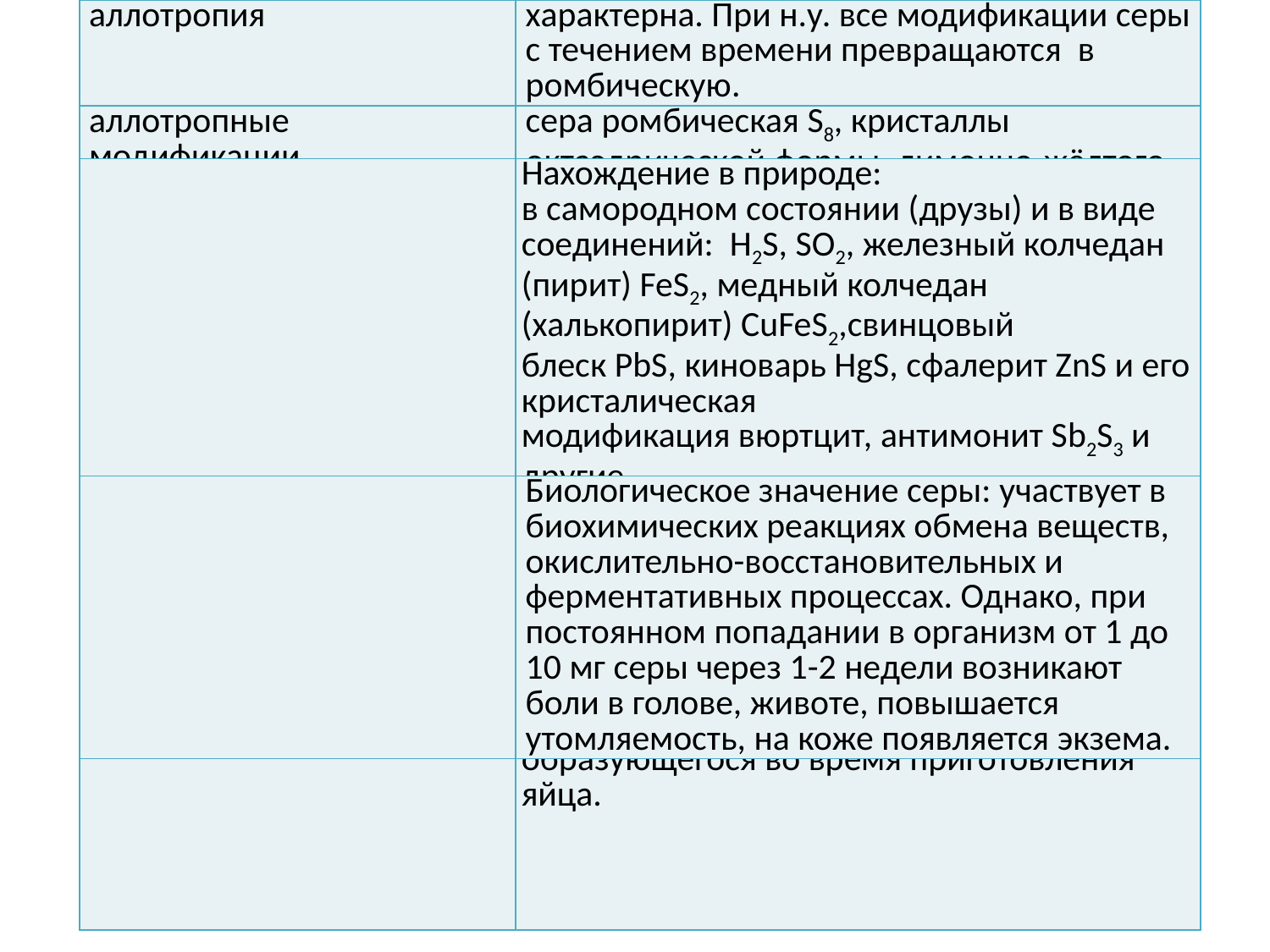

| аллотропия | характерна. При н.у. все модификации серы с течением времени превращаются в ромбическую. |
| --- | --- |
| аллотропные модификации | сера ромбическая S8, кристаллы октаэдрической формы, лимонно-жёлтого цвета, плавится при 112,80С, нерастворима в воде, не проводит ток и тепло; сера моноклинная, кристаллы призматической формы, медово-жёлтого цвета, плавится при 1190С, нерастворима в воде, не проводит ток и тепло; сера пластическая Sn, темно-коричневого цвета, плавится при 444,60С, нерастворима в воде, растворяется в сероуглероде и толуоле |
|  | Нахождение в природе: в самородном состоянии (друзы) и в виде соединений: H2S, SO2, железный колчедан (пирит) FeS2, медный колчедан (халькопирит) CuFeS2,свинцовый блеск PbS, киноварь HgS, сфалерит ZnS и его кристалическая модификация вюртцит, антимонит Sb2S3 и другие.  В живых организмах входит в состав белков и аминокислот (в волосах, шерсти, рогах, копытах); в хрящах, костях, желчи. О наличии серы в белках говорит наличие на внутренней поверхности курного белка (после варки) зеленоватого налёта – это признак наличия сульфида железа (II), образующегося во время приготовления яйца. |
| --- | --- |
|  | Биологическое значение серы: участвует в биохимических реакциях обмена веществ, окислительно-восстановительных и ферментативных процессах. Однако, при постоянном попадании в организм от 1 до 10 мг серы через 1-2 недели возникают боли в голове, животе, повышается утомляемость, на коже появляется экзема. |
| --- | --- |